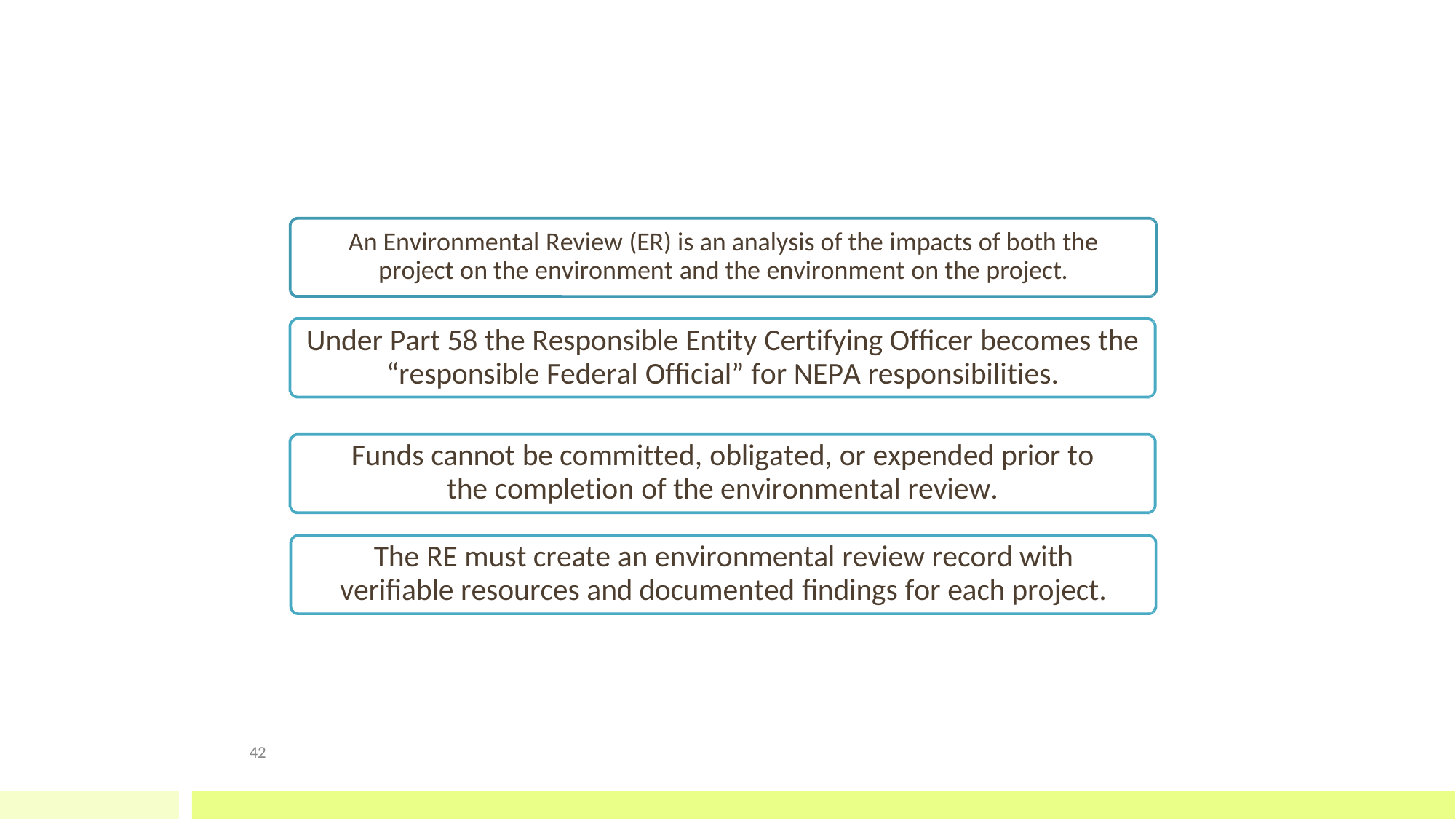

# Take-Away Messages

An Environmental Review (ER) is an analysis of the impacts of both the project on the environment and the environment on the project.

Under Part 58 the Responsible Entity Certifying Officer becomes the “responsible Federal Official” for NEPA responsibilities.

Funds cannot be committed, obligated, or expended prior to the completion of the environmental review.

The RE must create an environmental review record with verifiable resources and documented findings for each project.

42